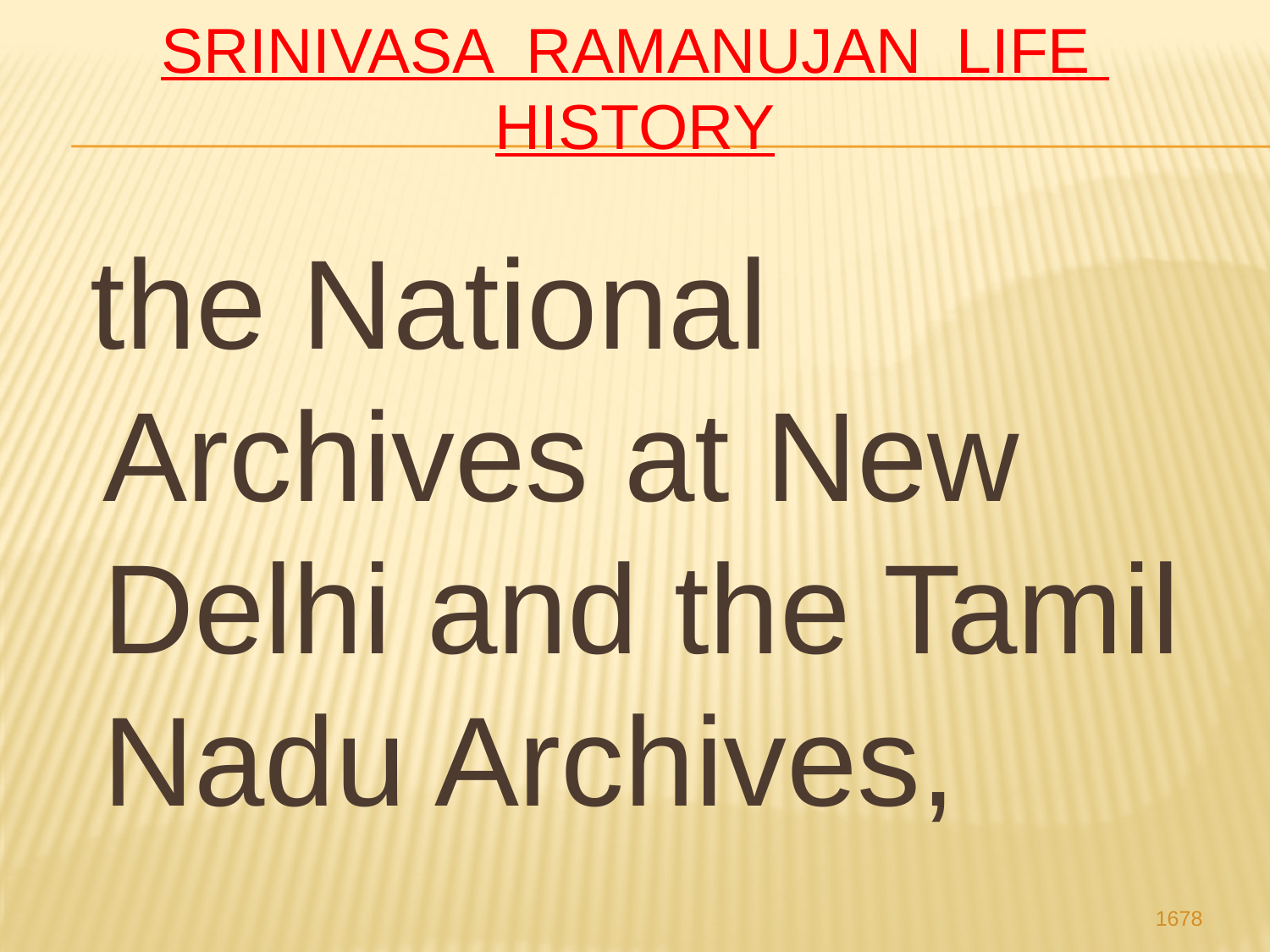

# Srinivasa  Ramanujan  life  history
 the National Archives at New Delhi and the Tamil Nadu Archives,

1678